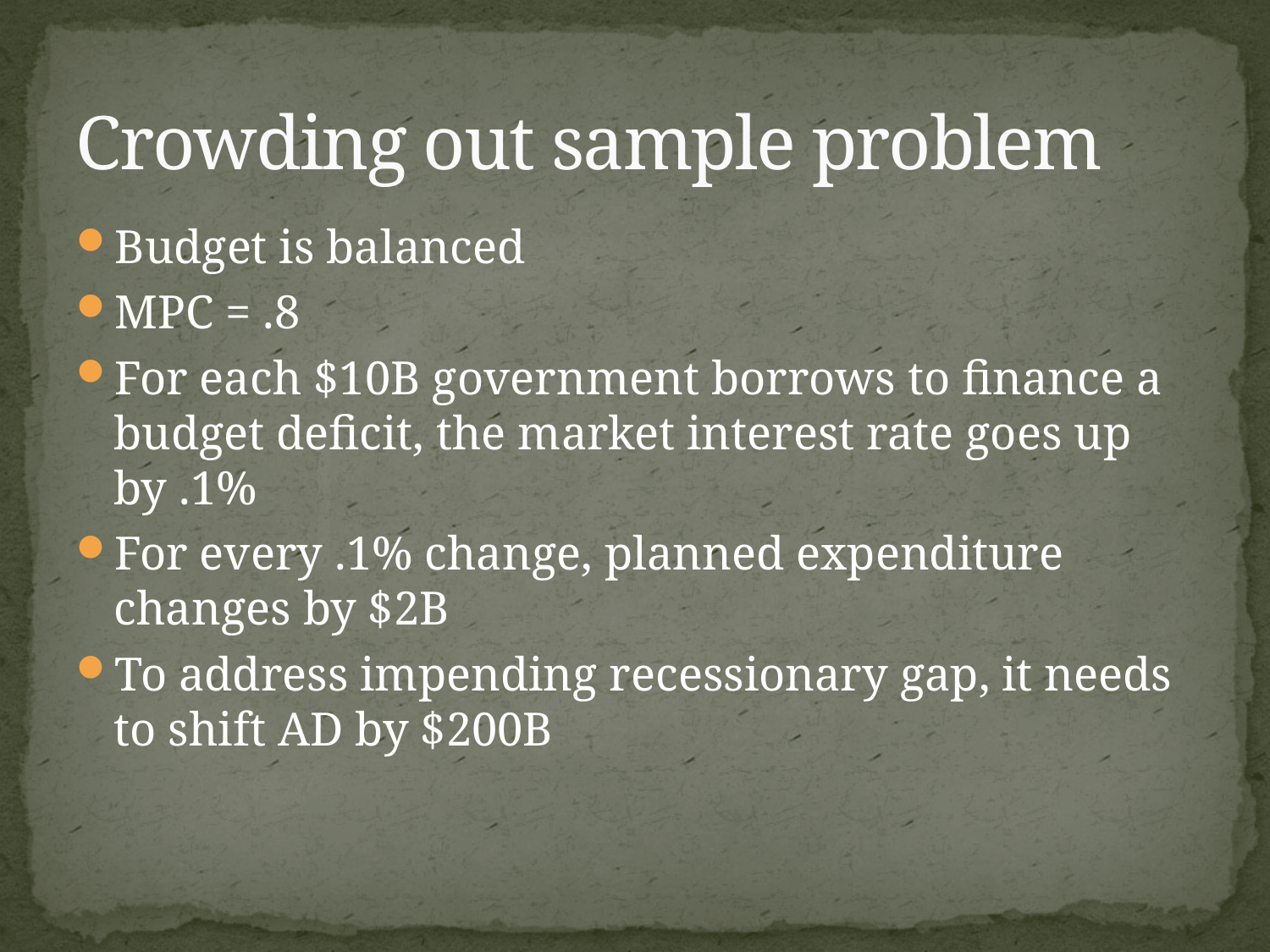

# Crowding out sample problem
Budget is balanced
MPC = .8
For each $10B government borrows to finance a budget deficit, the market interest rate goes up by .1%
For every .1% change, planned expenditure changes by $2B
To address impending recessionary gap, it needs to shift AD by $200B